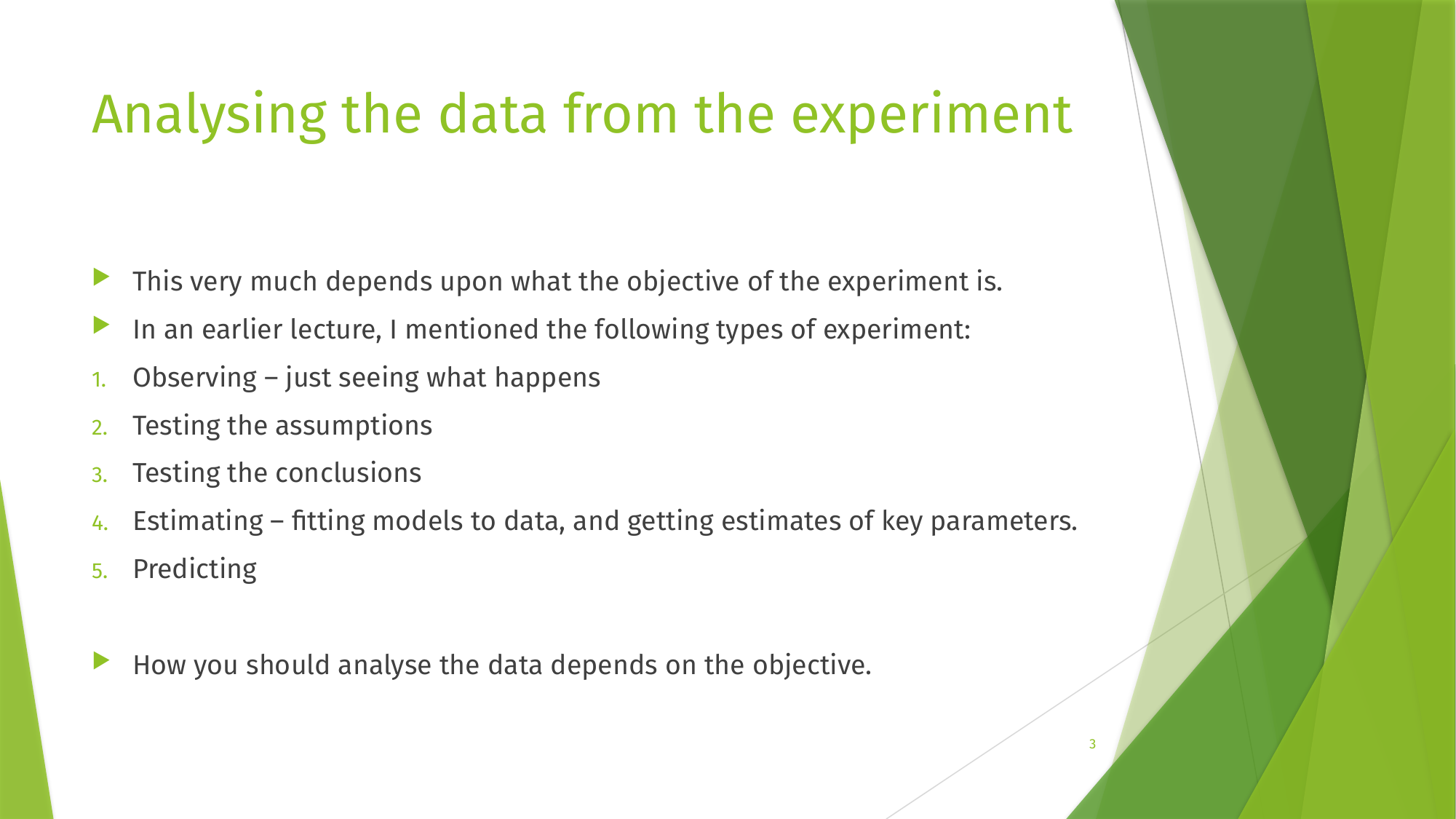

# Analysing the data from the experiment
This very much depends upon what the objective of the experiment is.
In an earlier lecture, I mentioned the following types of experiment:
Observing – just seeing what happens
Testing the assumptions
Testing the conclusions
Estimating – fitting models to data, and getting estimates of key parameters.
Predicting

How you should analyse the data depends on the objective.
3